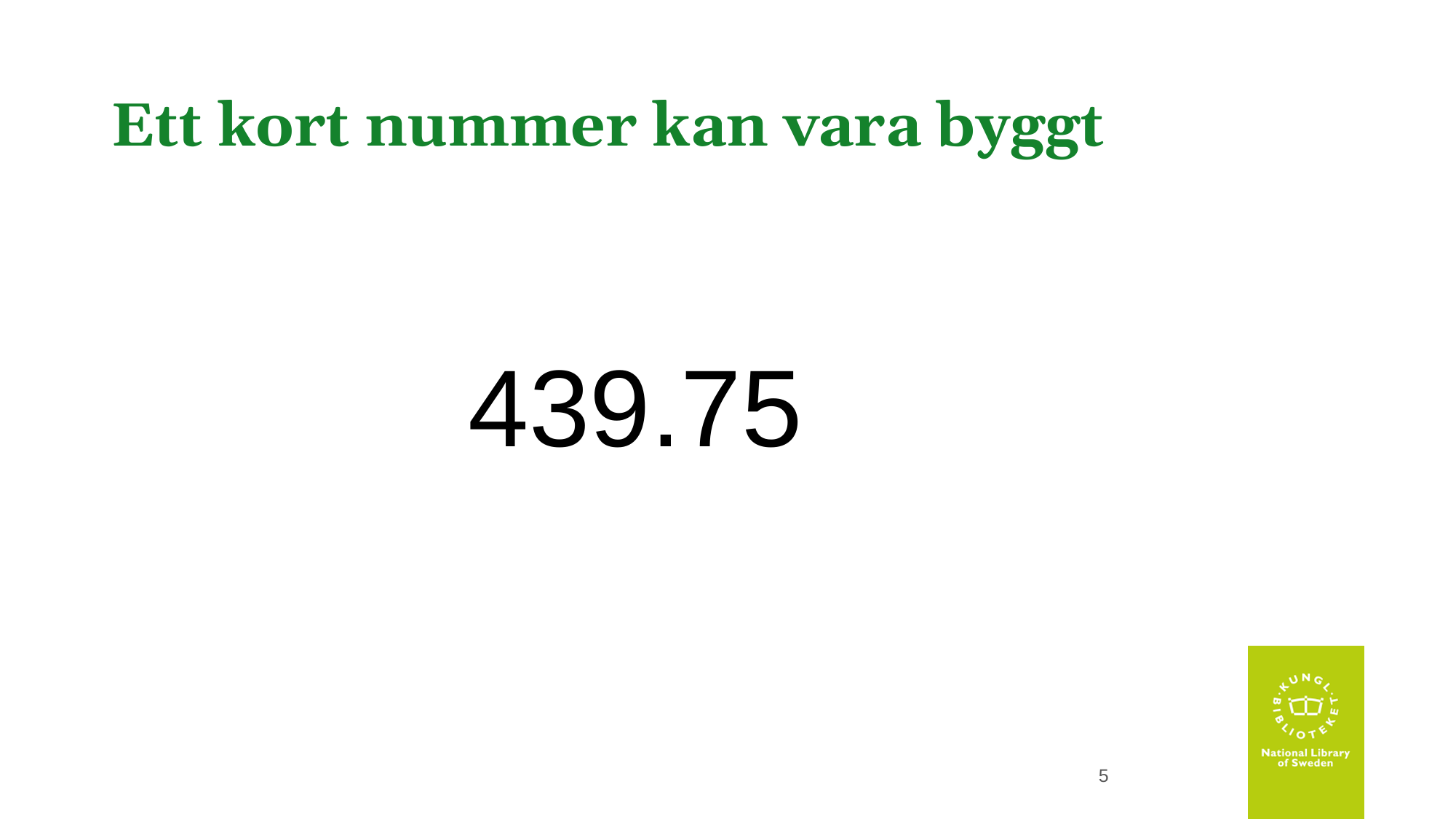

# Ett kort nummer kan vara byggt

439.75
5